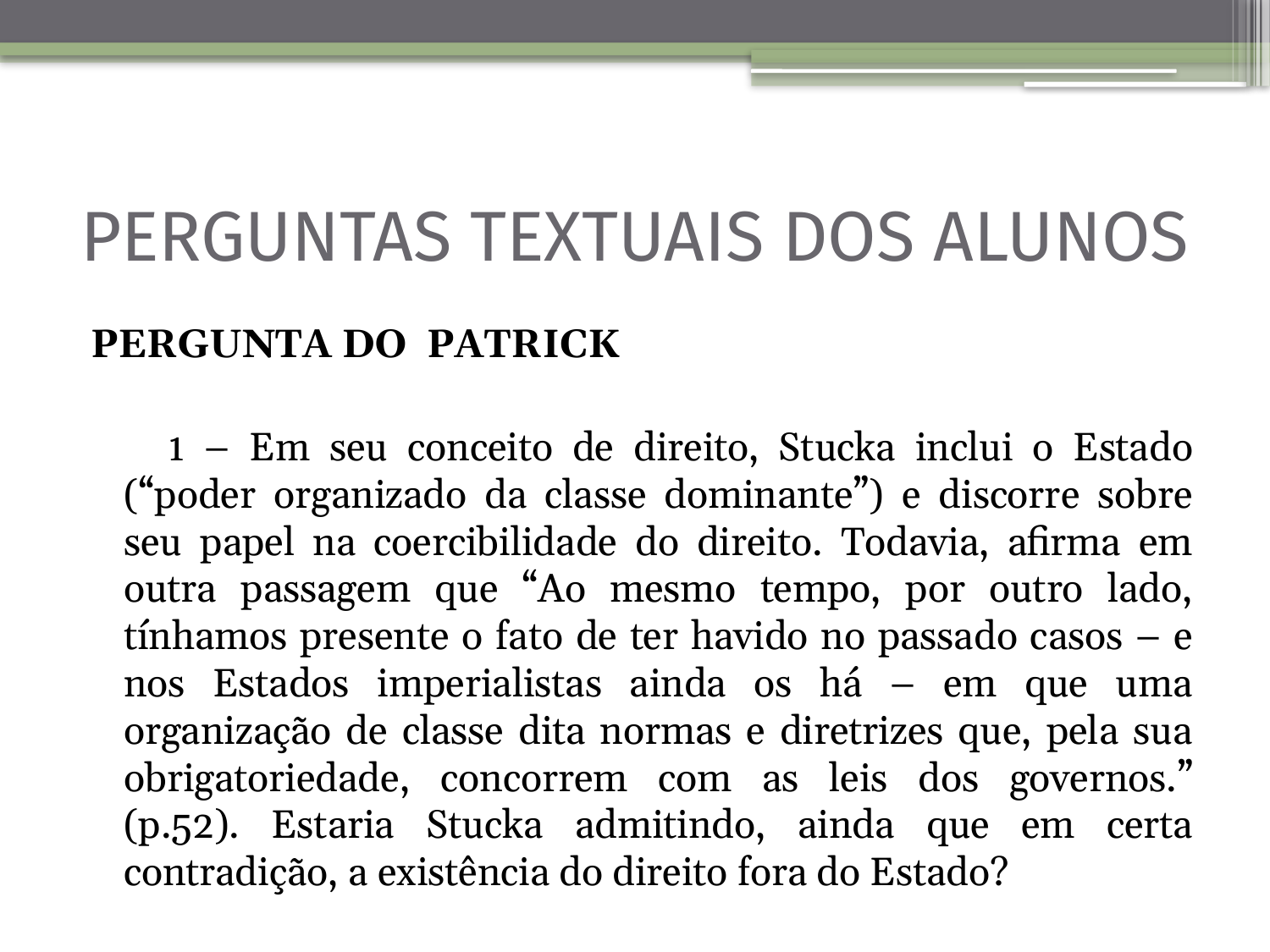

# PERGUNTAS TEXTUAIS DOS ALUNOS
PERGUNTA DO  PATRICK

    1 – Em seu conceito de direito, Stucka inclui o Estado (“poder organizado da classe dominante”) e discorre sobre seu papel na coercibilidade do direito. Todavia, afirma em outra passagem que “Ao mesmo tempo, por outro lado, tínhamos presente o fato de ter havido no passado casos – e nos Estados imperialistas ainda os há – em que uma organização de classe dita normas e diretrizes que, pela sua obrigatoriedade, concorrem com as leis dos governos.” (p.52). Estaria Stucka admitindo, ainda que em certa contradição, a existência do direito fora do Estado?